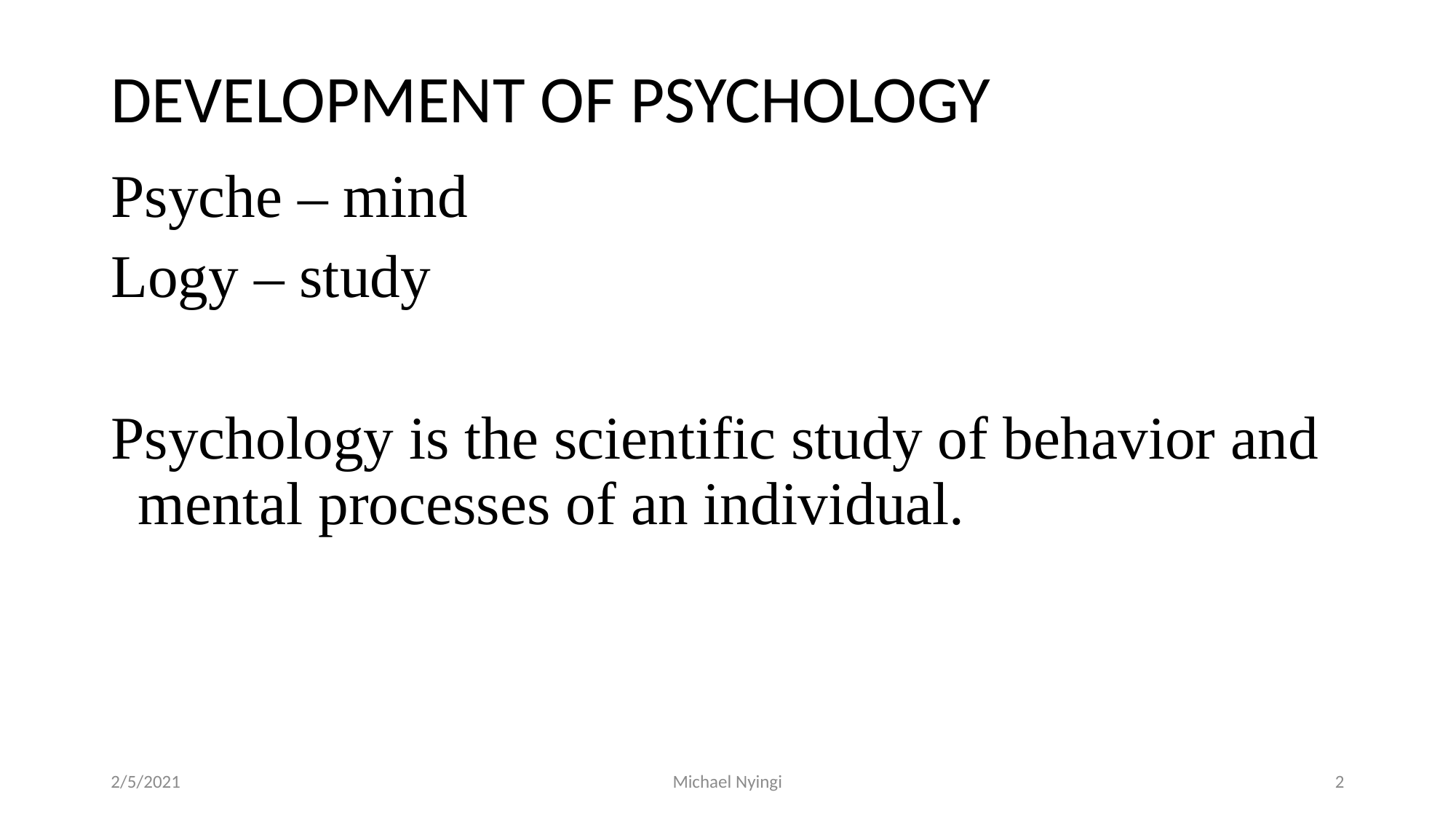

# DEVELOPMENT OF PSYCHOLOGY
Psyche – mind
Logy – study

Psychology is the scientific study of behavior and mental processes of an individual.

2/5/2021
Michael Nyingi
2